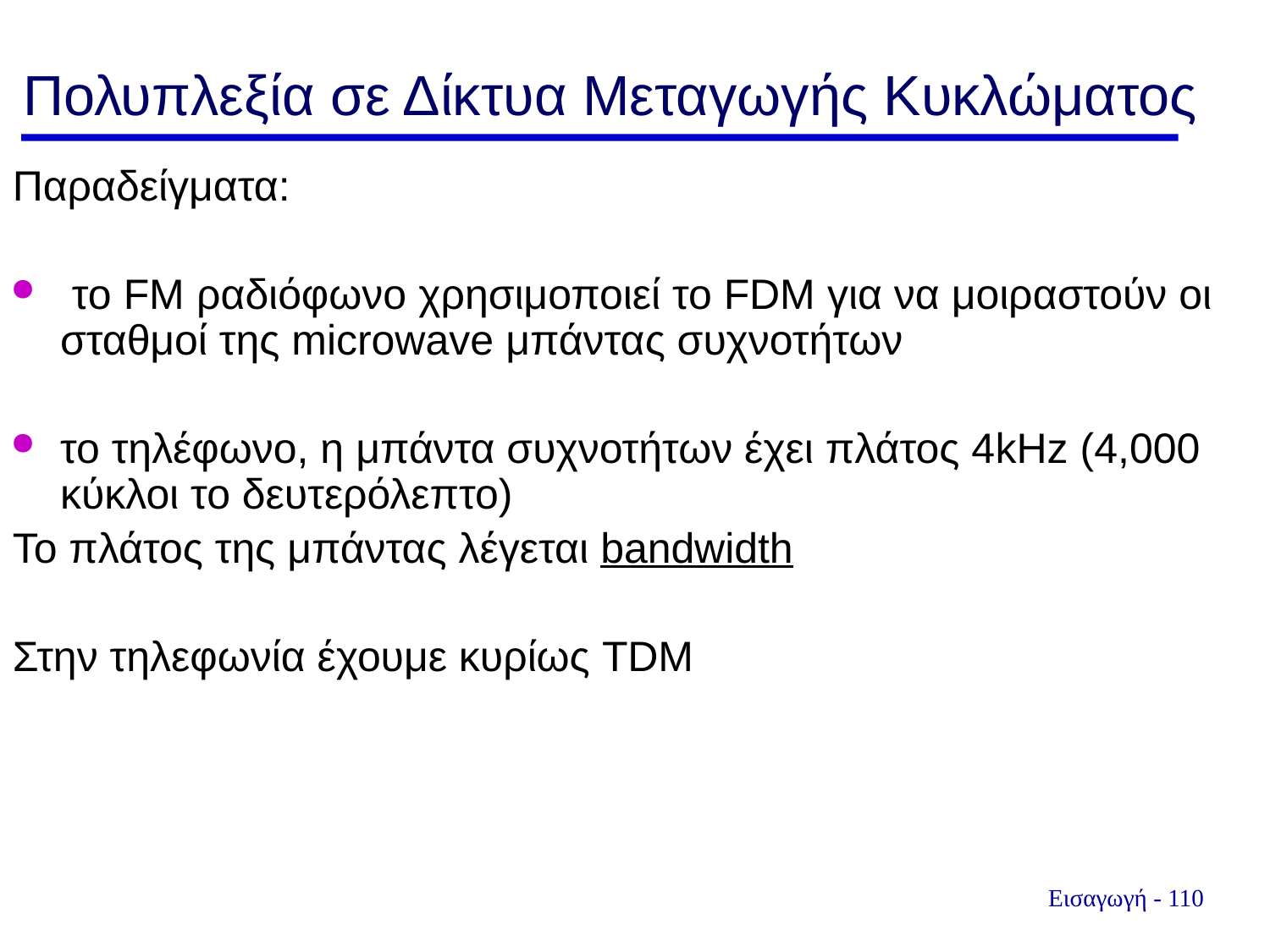

Πολυπλεξία σε Δίκτυα Μεταγωγής Κυκλώματος
Παραδείγματα:

 το FM ραδιόφωνο χρησιμοποιεί το FDM για να μοιραστούν οι σταθμοί της microwave μπάντας συχνοτήτων

το τηλέφωνο, η μπάντα συχνοτήτων έχει πλάτος 4kHz (4,000 κύκλοι το δευτερόλεπτο)
Το πλάτος της μπάντας λέγεται bandwidth

Στην τηλεφωνία έχουμε κυρίως TDM